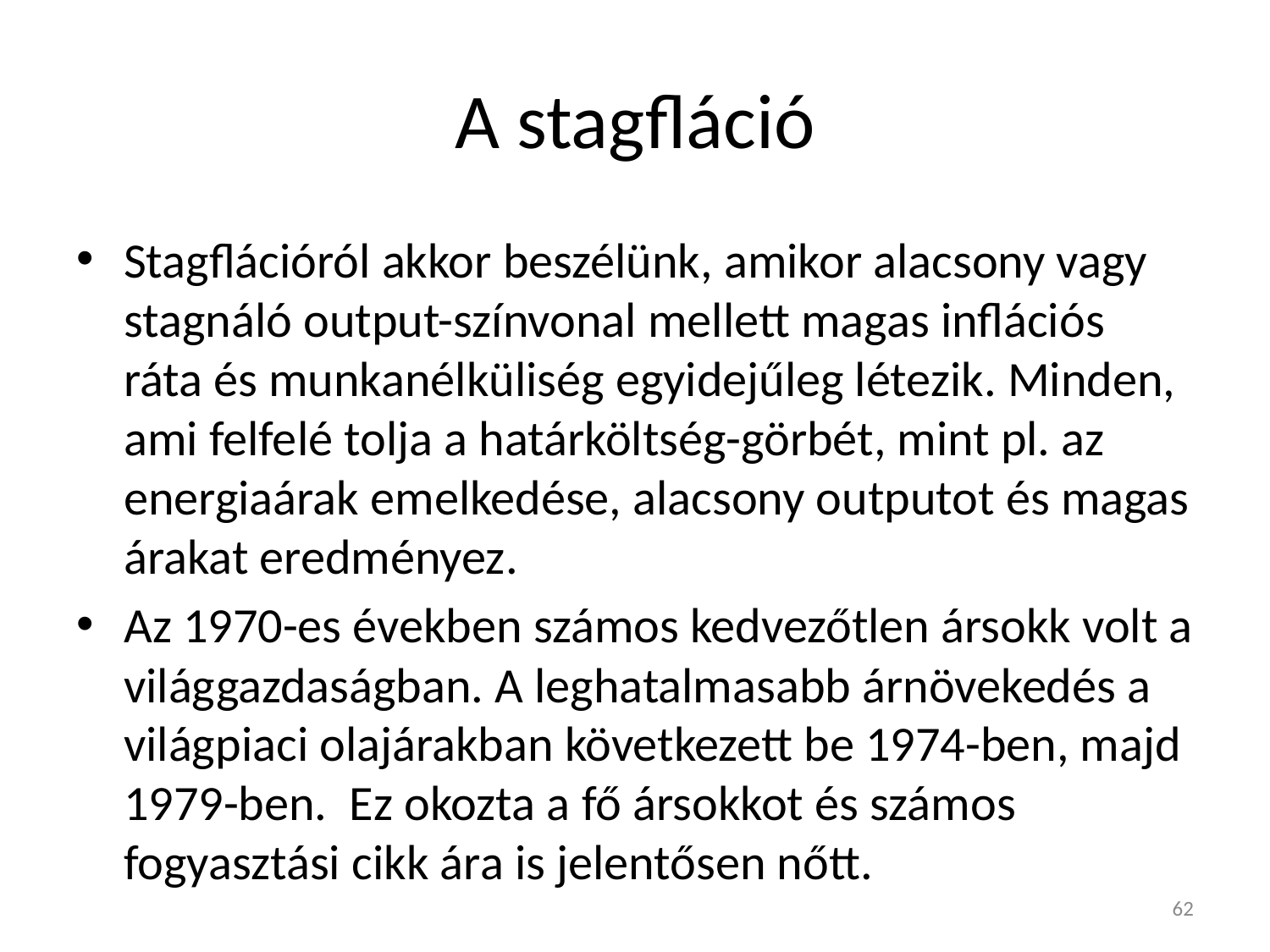

# A stagfláció
Stagflációról akkor beszélünk, amikor alacsony vagy stagnáló output-színvonal mellett magas inflációs ráta és munkanélküliség egyidejűleg létezik. Minden, ami felfelé tolja a határköltség-görbét, mint pl. az energiaárak emelkedése, alacsony outputot és magas árakat eredményez.
Az 1970-es években számos kedvezőtlen ársokk volt a világgazdaságban. A leghatalmasabb árnövekedés a világpiaci olajárakban következett be 1974-ben, majd 1979-ben.  Ez okozta a fő ársokkot és számos fogyasztási cikk ára is jelentősen nőtt.
62